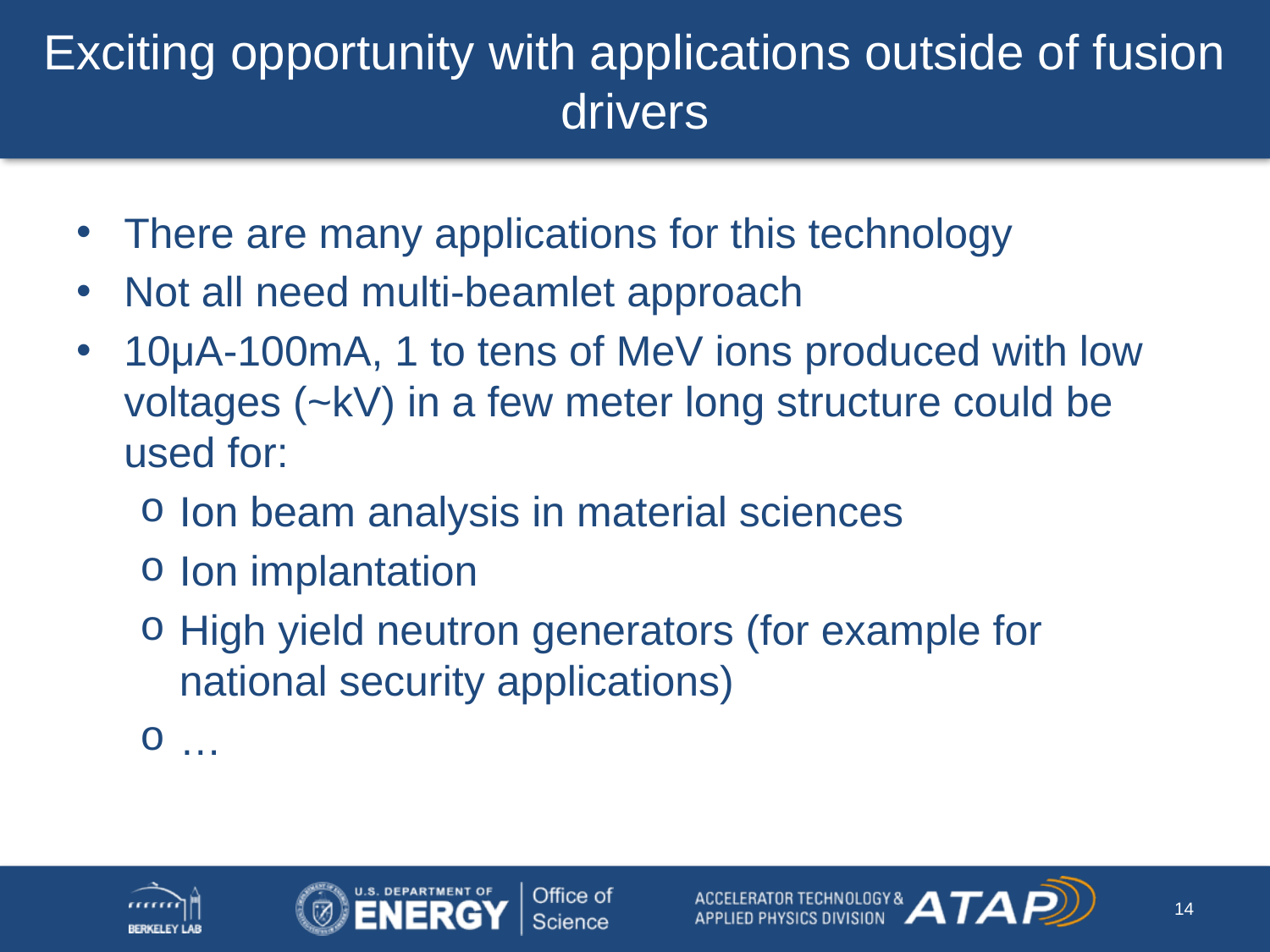

# Exciting opportunity with applications outside of fusion drivers
There are many applications for this technology
Not all need multi-beamlet approach
10μA-100mA, 1 to tens of MeV ions produced with low voltages (~kV) in a few meter long structure could be used for:
Ion beam analysis in material sciences
Ion implantation
High yield neutron generators (for example for national security applications)
…
14